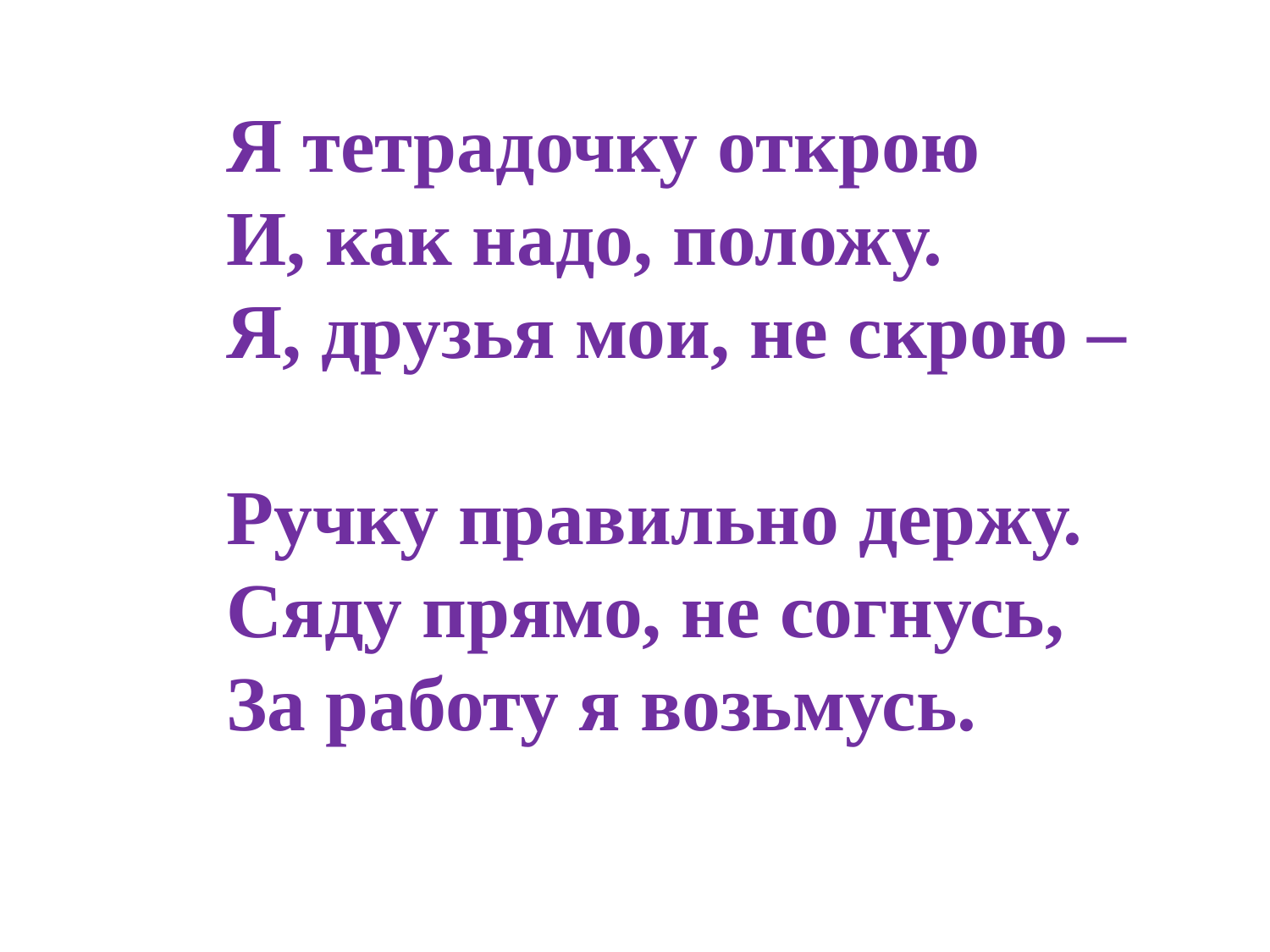

# Я тетрадочку открою И, как надо, положу. Я, друзья мои, не скрою – Ручку правильно держу. Сяду прямо, не согнусь, За работу я возьмусь.